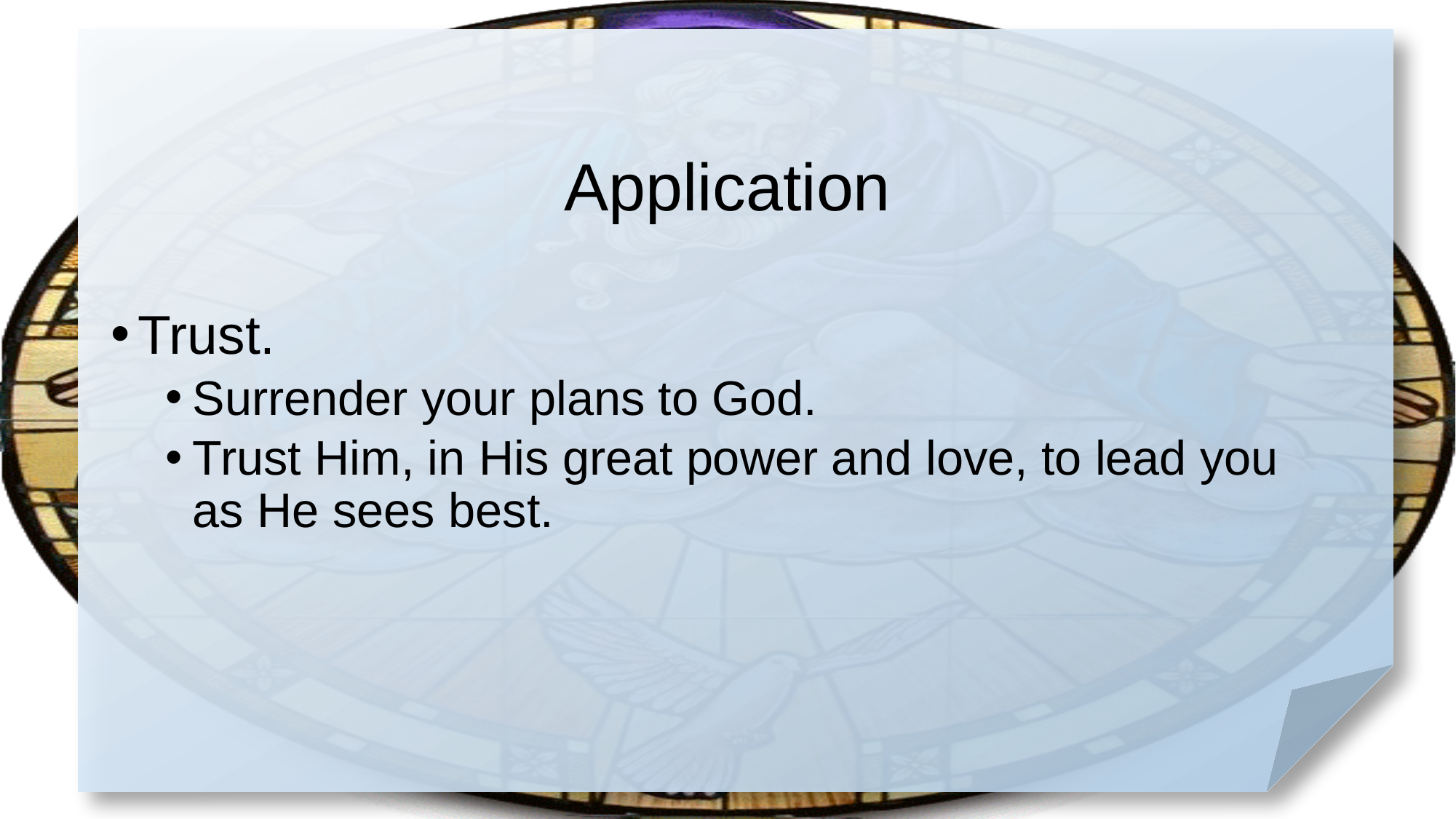

# Application
Trust.
Surrender your plans to God.
Trust Him, in His great power and love, to lead you as He sees best.